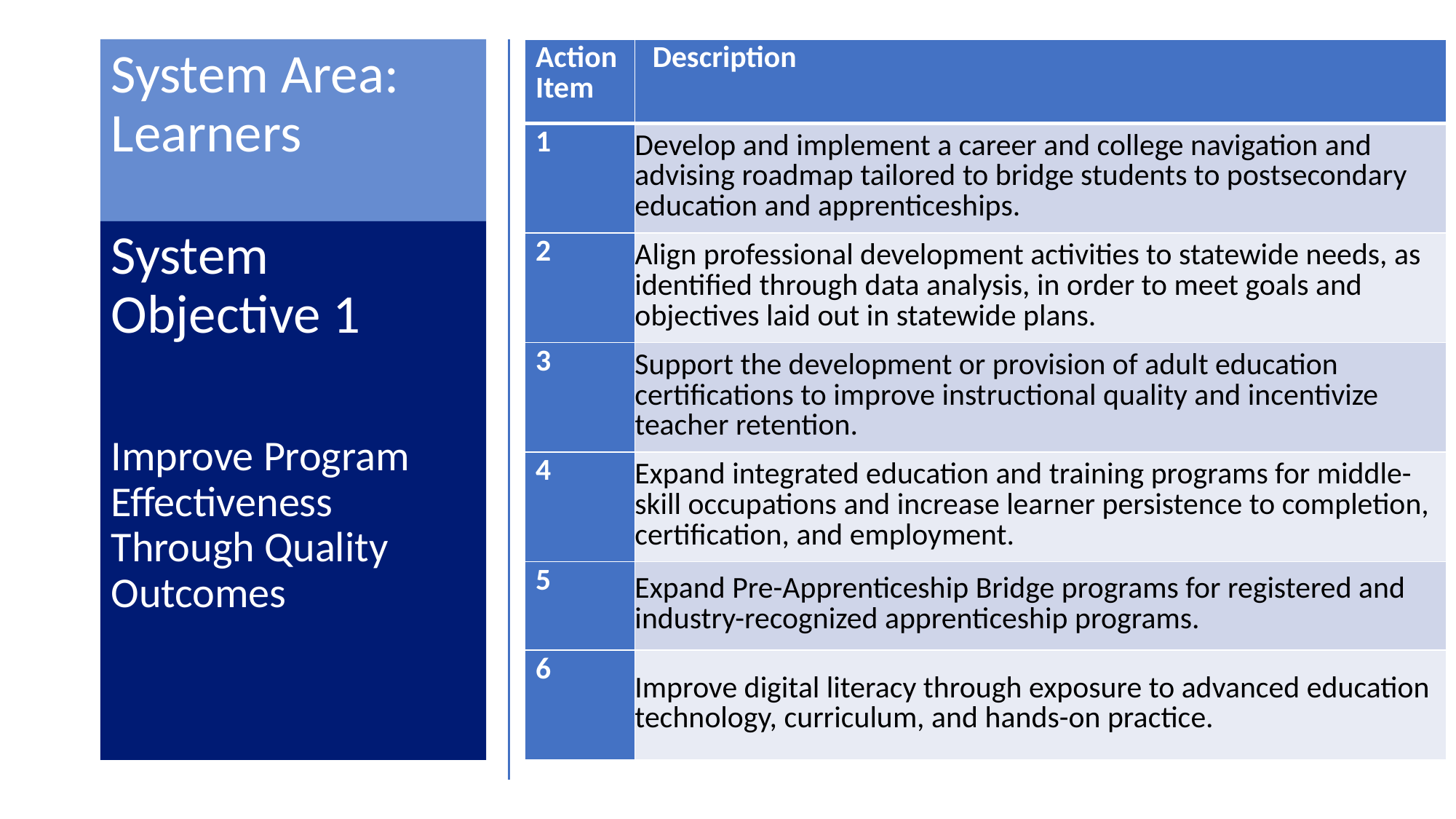

# System Area: Learners
| Action Item | Description |
| --- | --- |
| 1 | Develop and implement a career and college navigation and advising roadmap tailored to bridge students to postsecondary education and apprenticeships. |
| 2 | Align professional development activities to statewide needs, as identified through data analysis, in order to meet goals and objectives laid out in statewide plans. |
| 3 | Support the development or provision of adult education certifications to improve instructional quality and incentivize teacher retention. |
| 4 | Expand integrated education and training programs for middle-skill occupations and increase learner persistence to completion, certification, and employment. |
| 5 | Expand Pre-Apprenticeship Bridge programs for registered and industry-recognized apprenticeship programs. |
| 6 | Improve digital literacy through exposure to advanced education technology, curriculum, and hands-on practice. |
System Objective 1

Improve Program Effectiveness Through Quality Outcomes